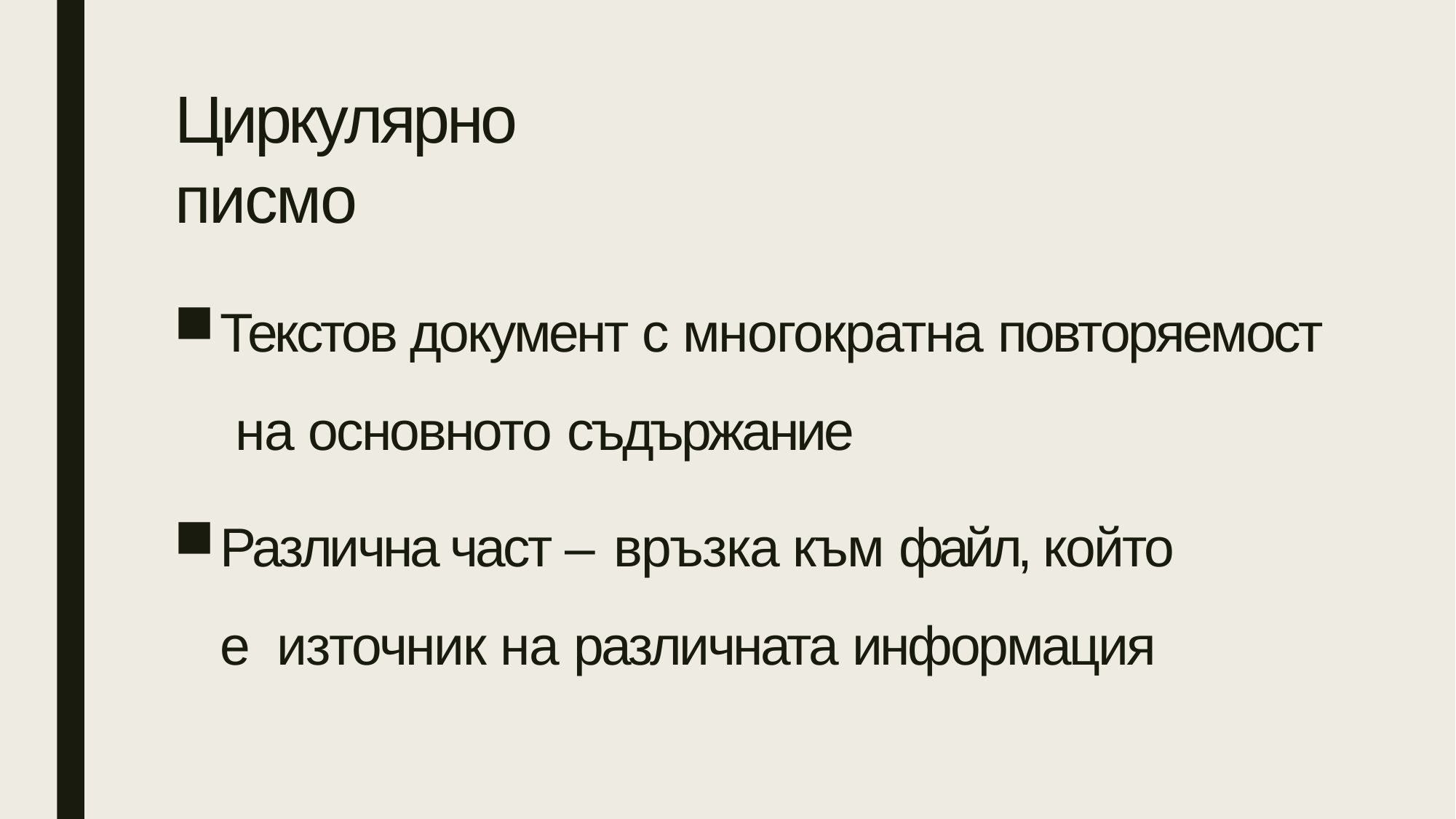

# Циркулярно писмо
Текстов документ с многократна повторяемост  на основното съдържание
Различна част – връзка към файл, който е  източник на различната информация